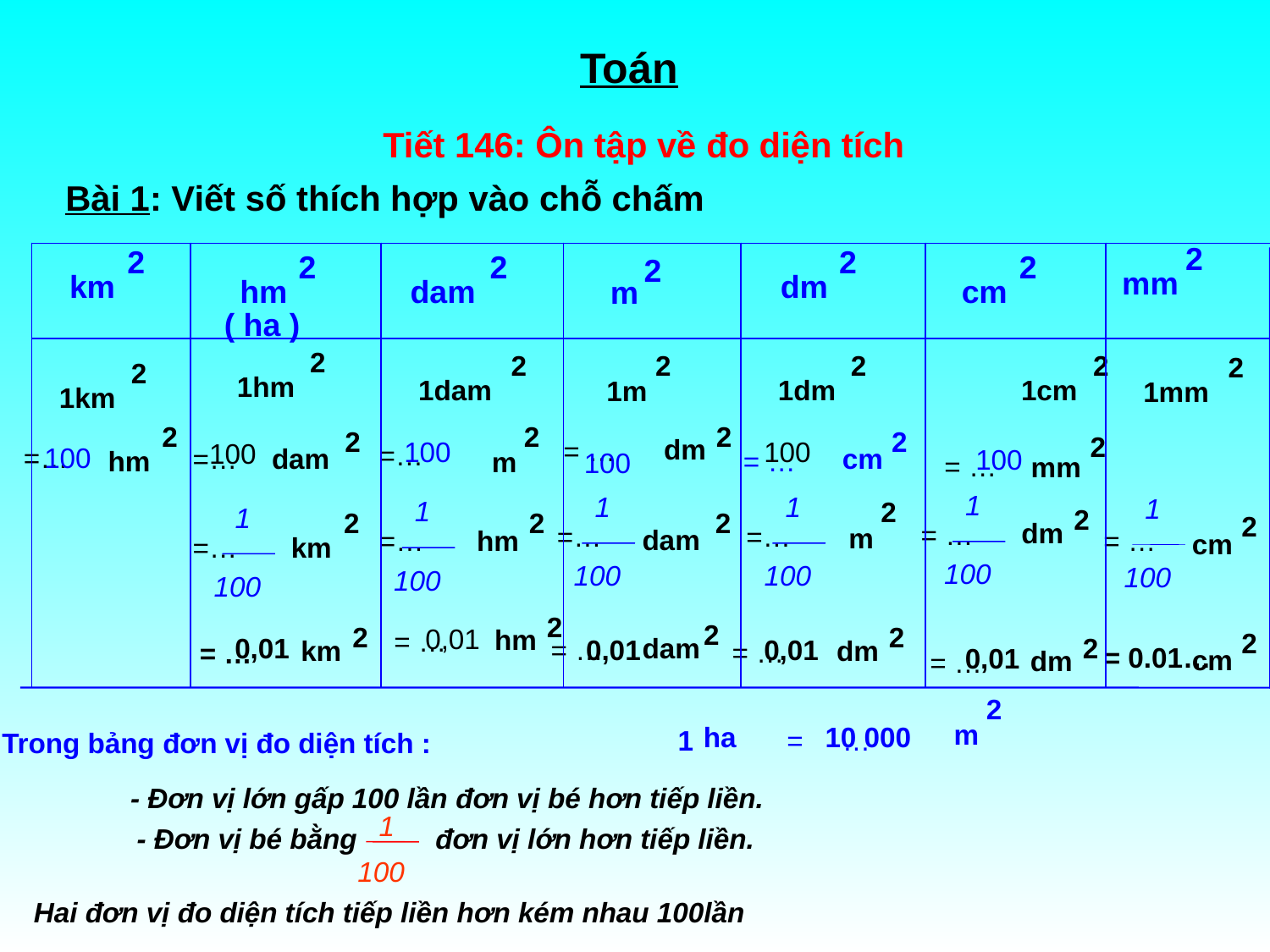

Toán
Tiết 146: Ôn tập về đo diện tích
Bài 1: Viết số thích hợp vào chỗ chấm
2
mm
2
km
2
dm
2
hm
2
dam
2
cm
|  |  |  |  |  |  |  |
| --- | --- | --- | --- | --- | --- | --- |
|  |  |  |  |  |  |  |
|  |  |  |  |  |  |  |
| --- | --- | --- | --- | --- | --- | --- |
|  |  |  |  |  |  |  |

2
m

( ha )
 2
1hm
 2
1dam
 2
1m
 2
1dm
 2
1cm

  2
1mm
 2
1km
2
=…
hm
2
m
=…
2
dm
= …
2
dam
=…
2
cm
= …
2
= …
mm
100
100
100
100
100
100
1

100
1

100
1

100
1

100
1

100
2
m
=…
1

100
2
dm
= …
2
=…
km
2
hm
=…
2
=…
dam
2
= …
cm
2
hm
= …
2
dam
= …
2
km
= …
2
dm
0,01
2
= 0.01…
cm
0,01
2
dm
= …
0,01
0,01
= …
0,01
2
m

ha
10 000
1
=     …
Trong bảng đơn vị đo diện tích :

- Đơn vị lớn gấp 100 lần đơn vị bé hơn tiếp liền.
1

100
- Đơn vị bé bằng          đơn vị lớn hơn tiếp liền.
Hai đơn vị đo diện tích tiếp liền hơn kém nhau 100lần